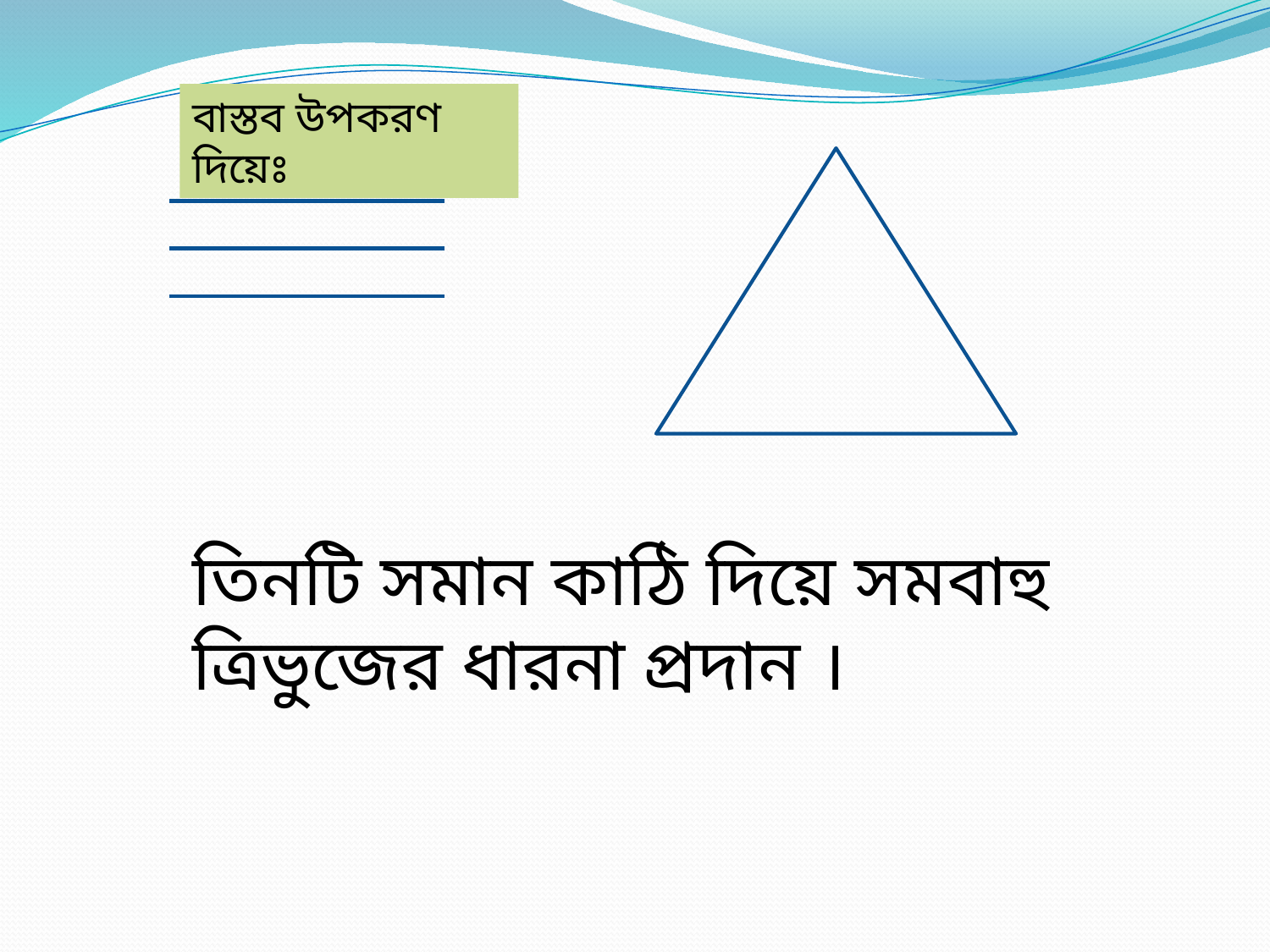

বাস্তব উপকরণ  দিয়েঃ

তিনটি সমান কাঠি দিয়ে সমবাহু ত্রিভুজের ধারনা প্রদান ।